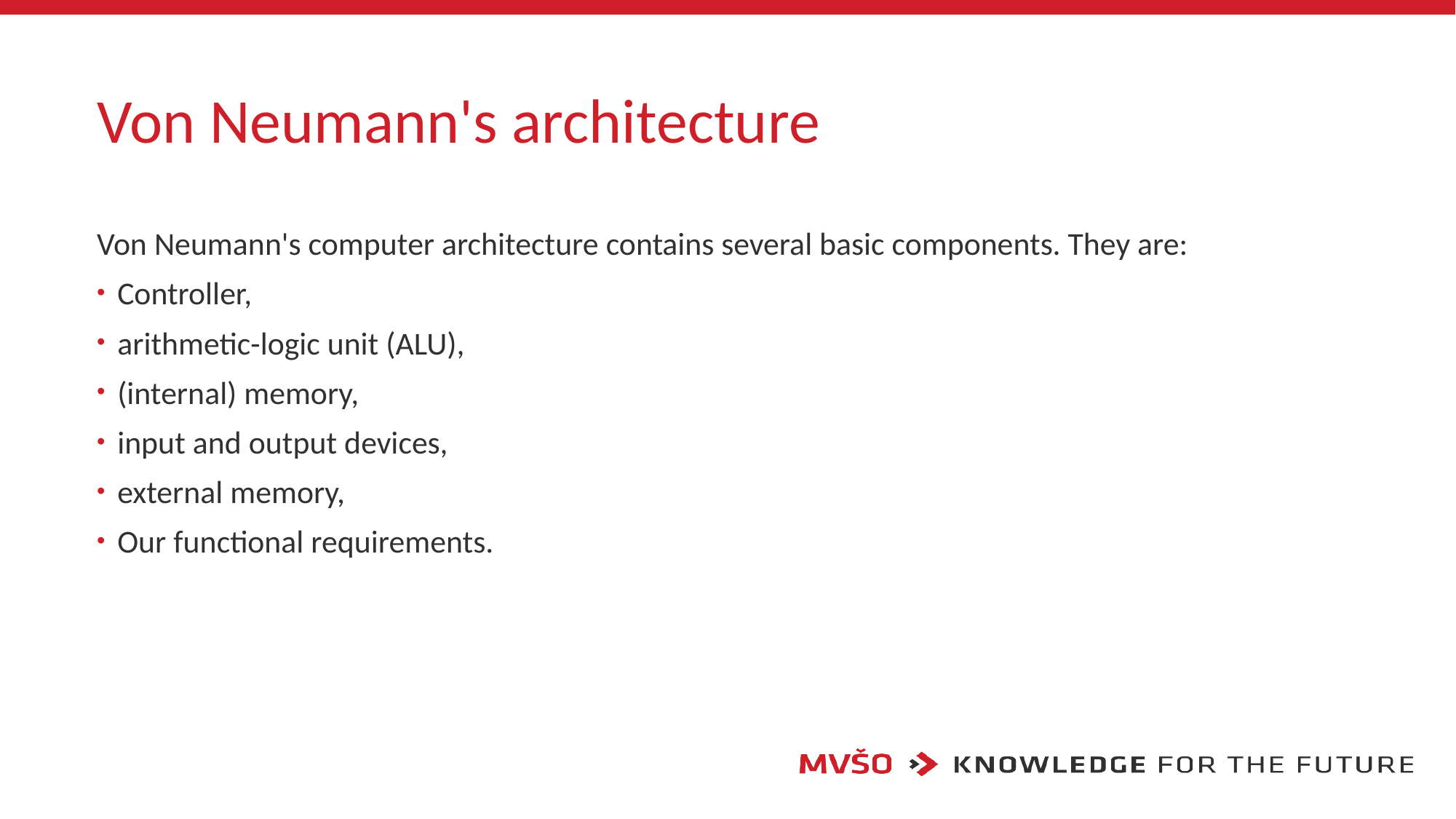

# Von Neumann's architecture
Von Neumann's computer architecture contains several basic components. They are:
Controller,
arithmetic-logic unit (ALU),
(internal) memory,
input and output devices,
external memory,
Our functional requirements.